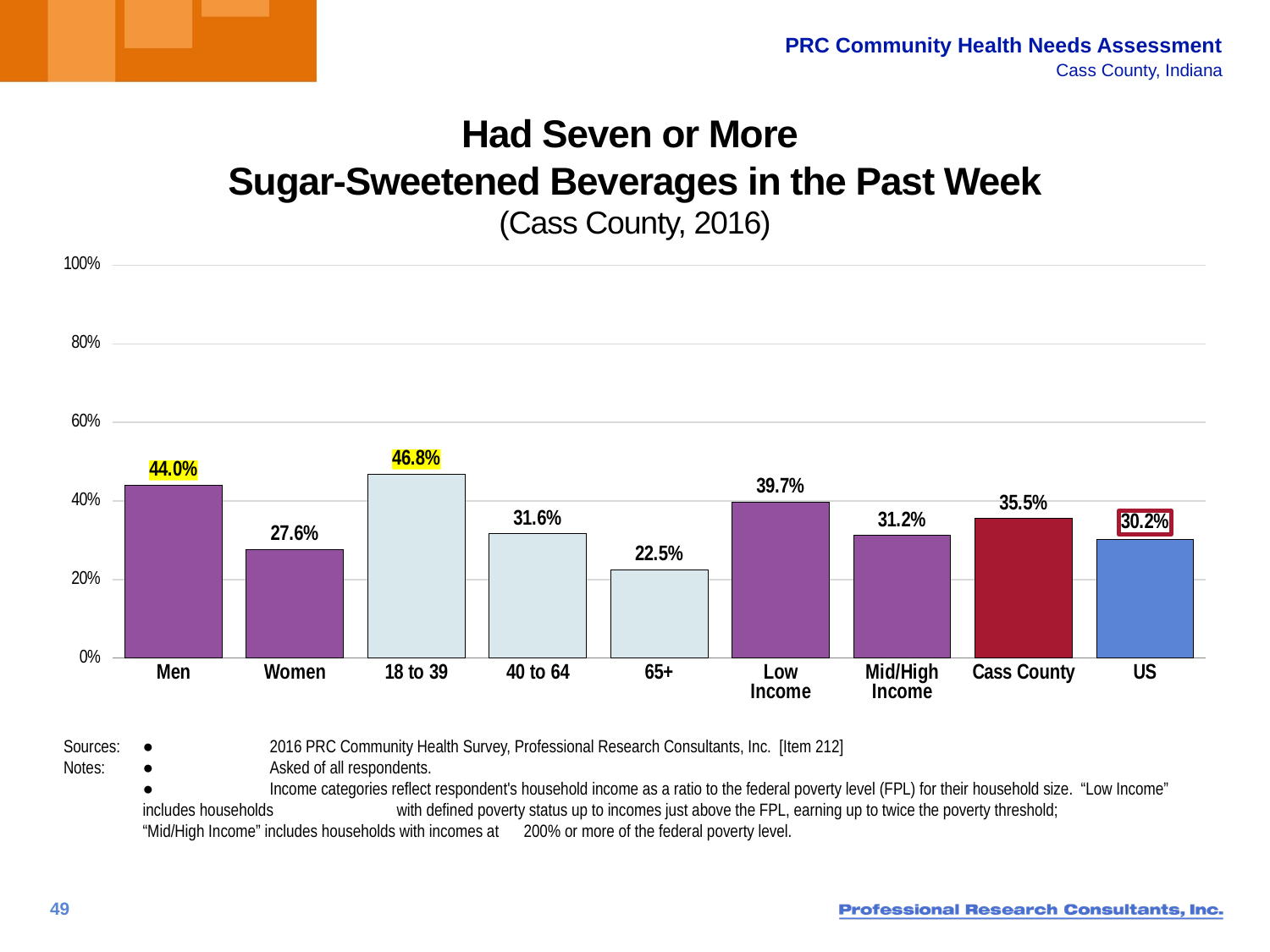

# Had Seven or More Sugar-Sweetened Beverages in the Past Week (Cass County, 2016)

### Chart

| Category | Column1 |
|---|---|
| Men | 44.0 |
| Women | 27.6 |
| 18 to 39 | 46.8 |
| 40 to 64 | 31.6 |
| 65+ | 22.5 |
| Low
Income | 39.7 |
| Mid/High
Income | 31.2 |
| Cass County | 35.5 |
| US | 30.2 |
Sources:	●	2016 PRC Community Health Survey, Professional Research Consultants, Inc.  [Item 212]
Notes:	●	Asked of all respondents.
	●	Income categories reflect respondent's household income as a ratio to the federal poverty level (FPL) for their household size.  “Low Income” includes households 	with defined poverty status up to incomes just above the FPL, earning up to twice the poverty threshold;	“Mid/High Income” includes households with incomes at 	200% or more of the federal poverty level.